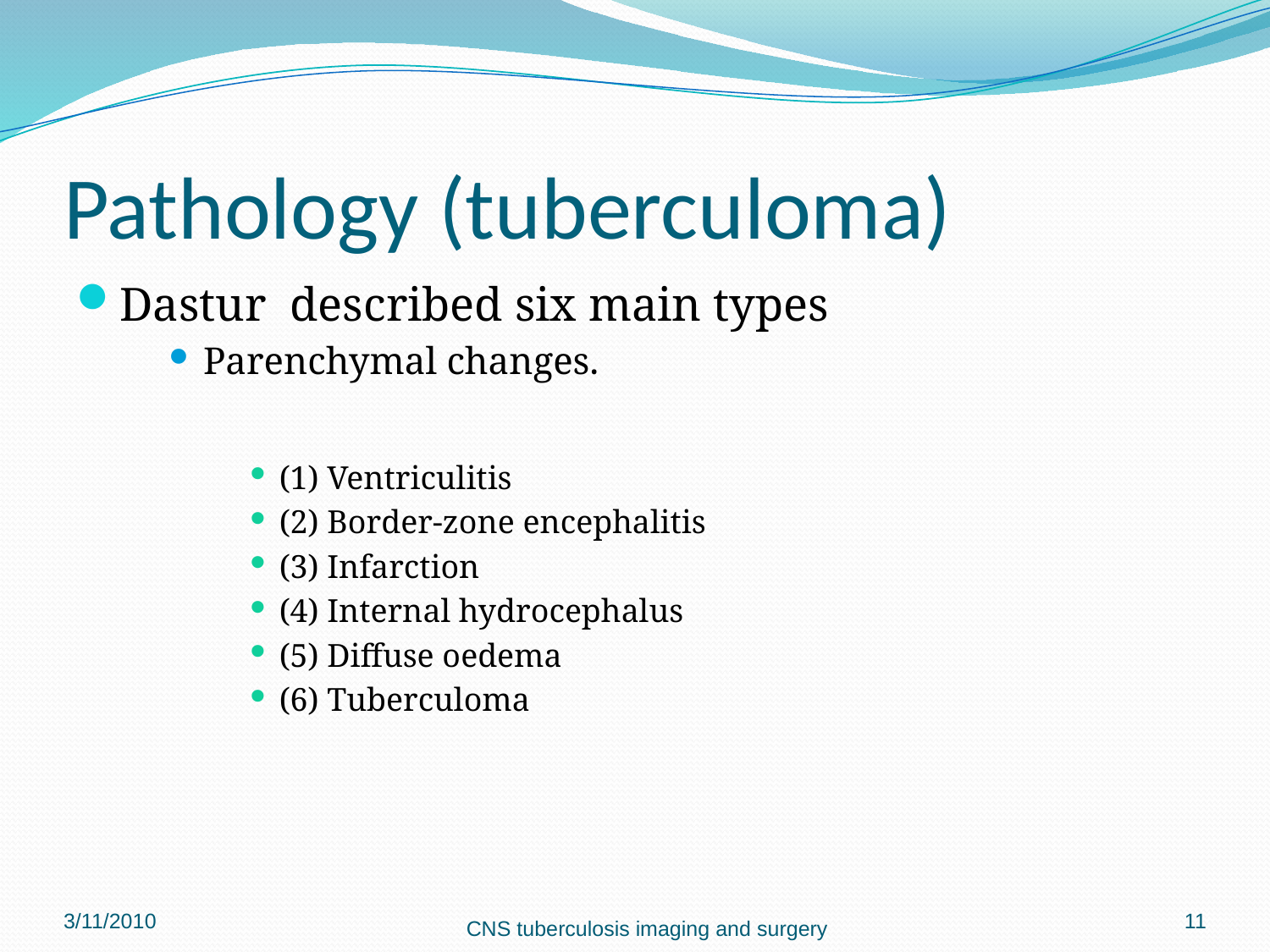

# Pathology (tuberculoma)
Dastur  described six main types
Parenchymal changes.

(1) Ventriculitis
(2) Border-zone encephalitis
(3) Infarction
(4) Internal hydrocephalus
(5) Diffuse oedema
(6) Tuberculoma

3/11/2010
11
CNS tuberculosis imaging and surgery